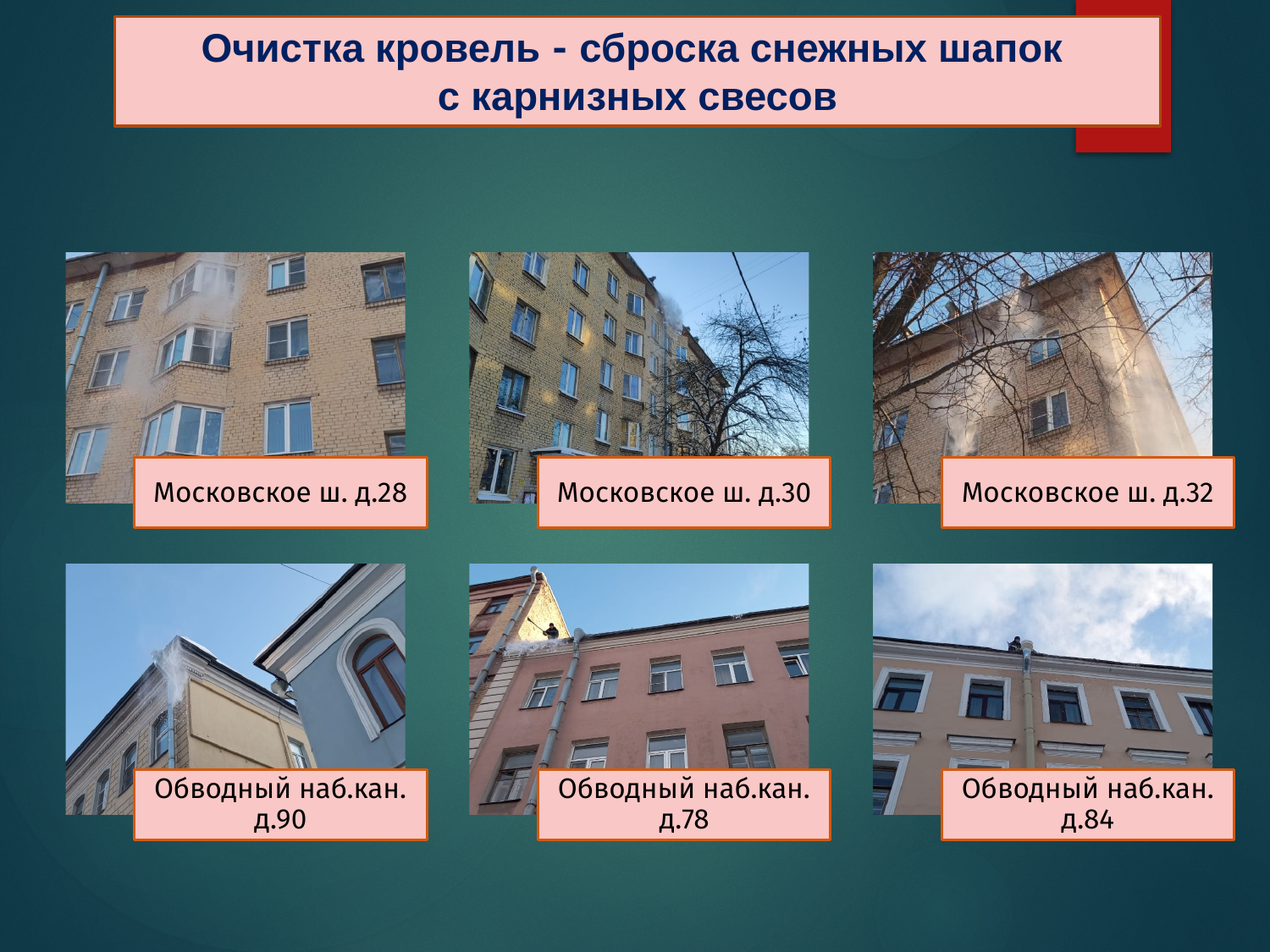

# Очистка кровель - сброска снежных шапок с карнизных свесов
Московское ш. д.28
Московское ш. д.30
Московское ш. д.32
Обводный наб.кан. д.90
Обводный наб.кан. д.78
Обводный наб.кан. д.84